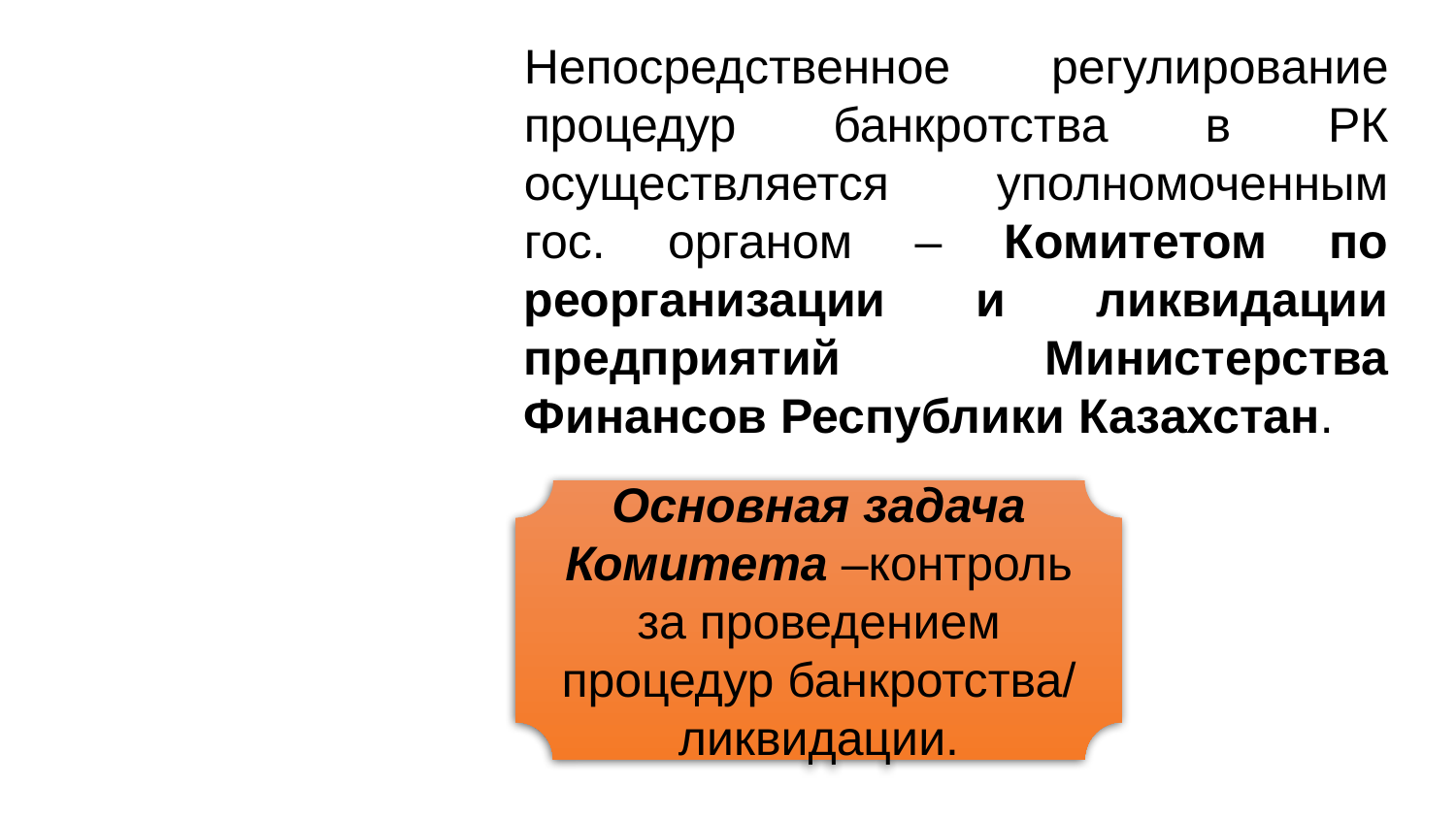

Непосредственное регулирование процедур банкротства в РК осуществляется уполномоченным гос. органом – Комитетом по реорганизации и ликвидации предприятий Министерства Финансов Республики Казахстан.
Основная задача Комитета –контроль за проведением процедур банкротства/ ликвидации.